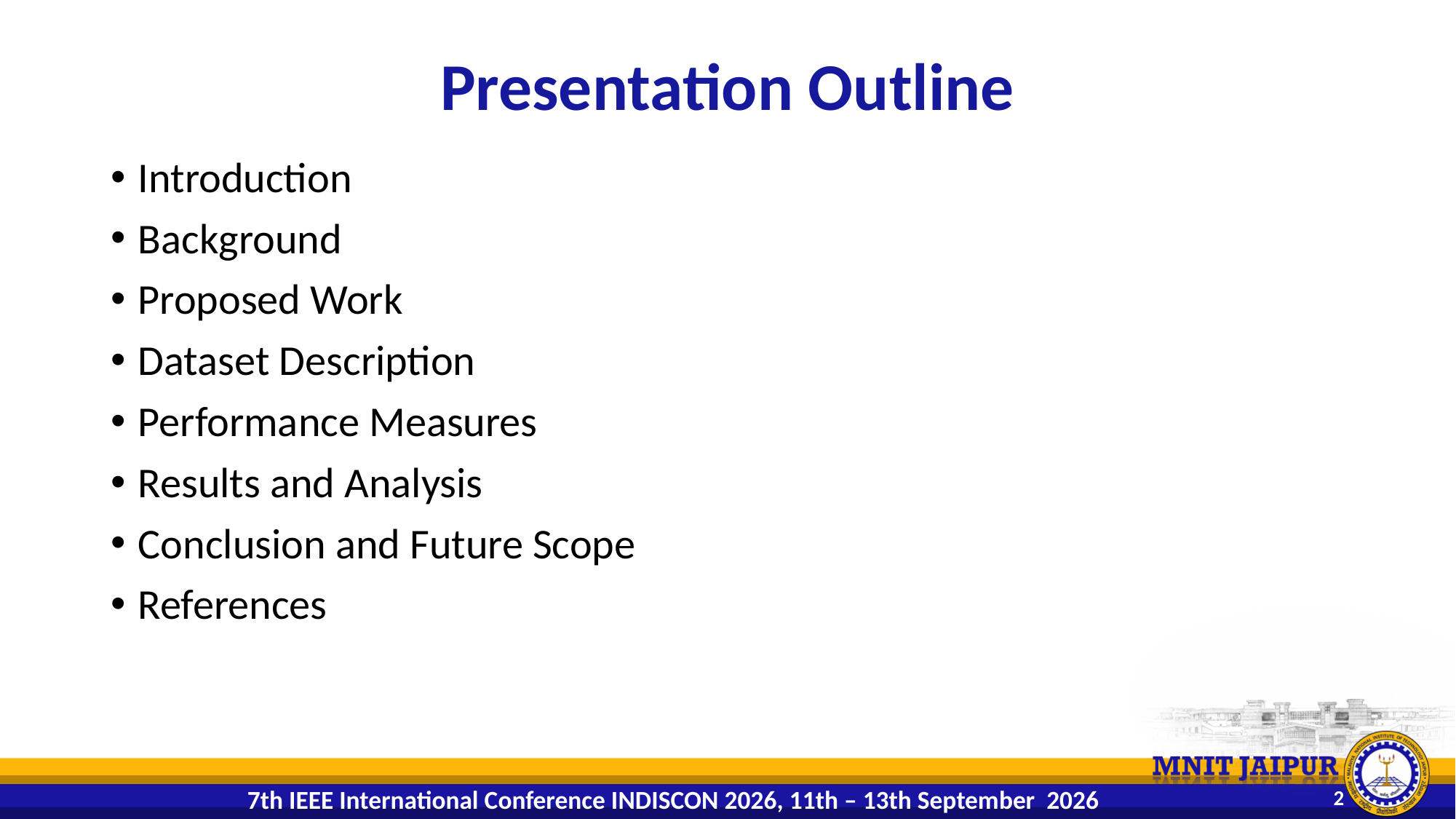

# Presentation Outline
Introduction
Background
Proposed Work
Dataset Description
Performance Measures
Results and Analysis
Conclusion and Future Scope
References
2
7th IEEE International Conference INDISCON 2026, 11th – 13th September  2026